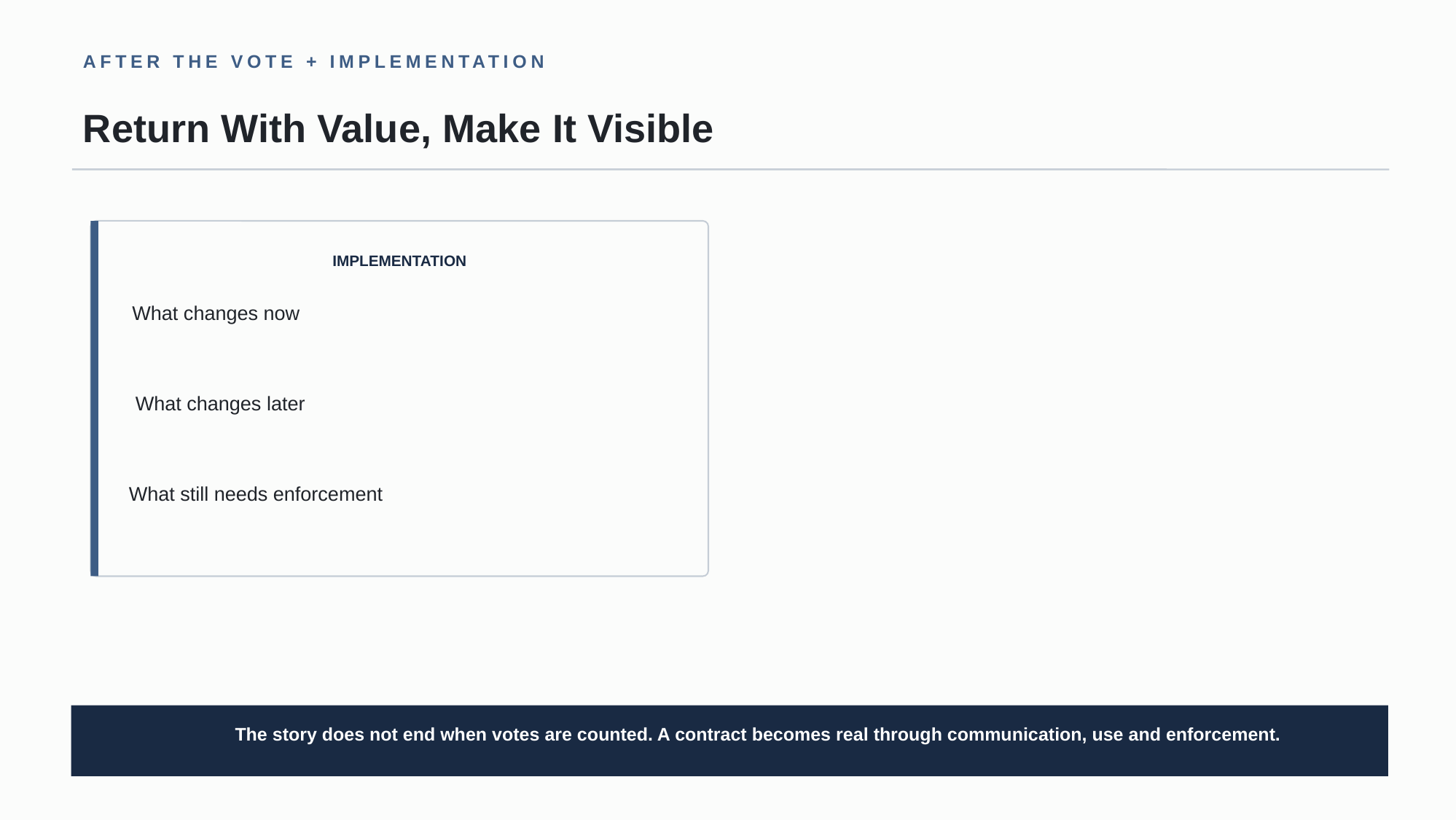

AFTER THE VOTE + IMPLEMENTATION
Return With Value, Make It Visible

IMPLEMENTATION
What changes now
What changes later
What still needs enforcement

The story does not end when votes are counted. A contract becomes real through communication, use and enforcement.